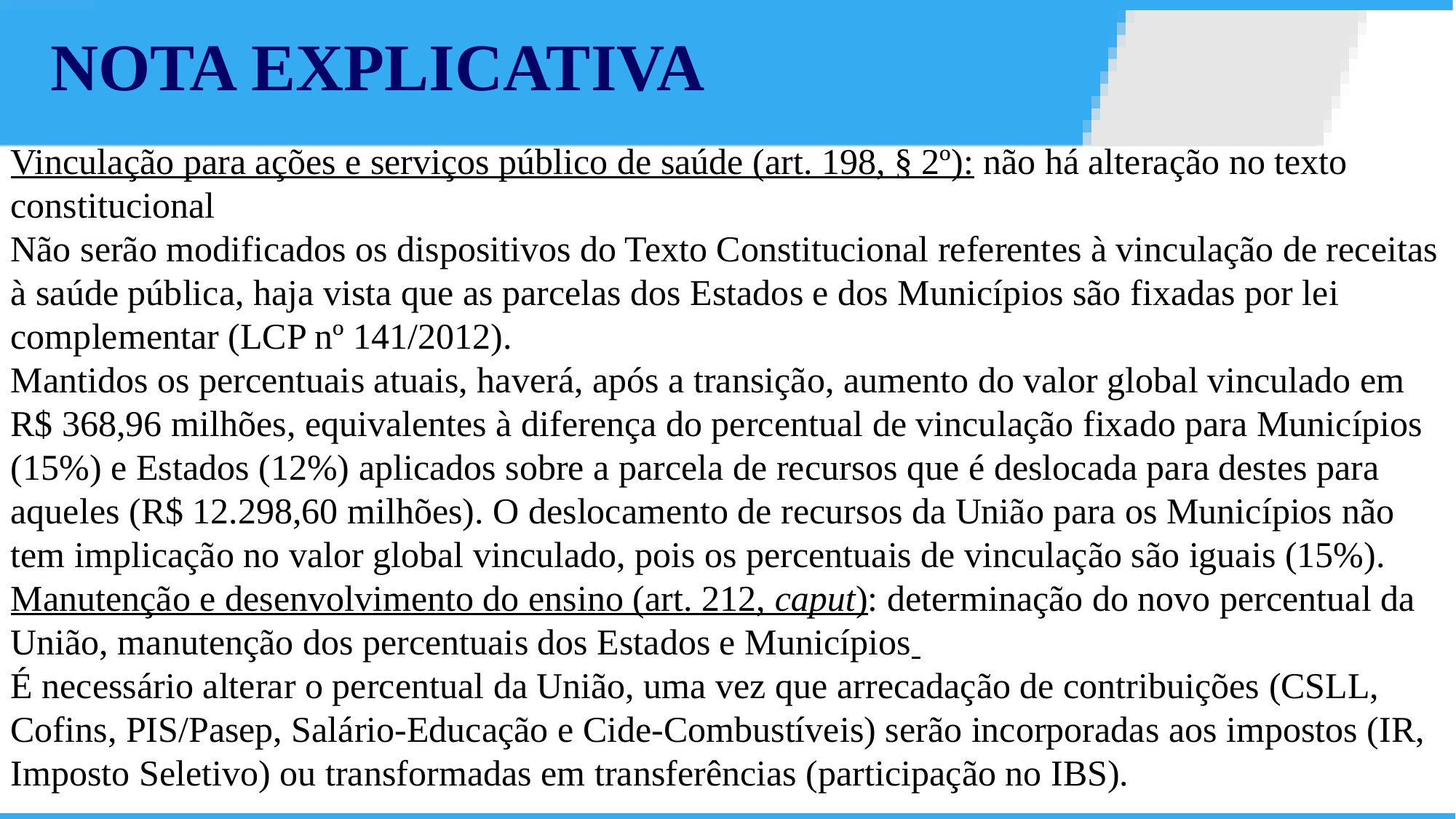

NOTA EXPLICATIVA
Vinculação para ações e serviços público de saúde (art. 198, § 2º): não há alteração no texto constitucional
Não serão modificados os dispositivos do Texto Constitucional referentes à vinculação de receitas à saúde pública, haja vista que as parcelas dos Estados e dos Municípios são fixadas por lei complementar (LCP nº 141/2012).
Mantidos os percentuais atuais, haverá, após a transição, aumento do valor global vinculado em R$ 368,96 milhões, equivalentes à diferença do percentual de vinculação fixado para Municípios (15%) e Estados (12%) aplicados sobre a parcela de recursos que é deslocada para destes para aqueles (R$ 12.298,60 milhões). O deslocamento de recursos da União para os Municípios não tem implicação no valor global vinculado, pois os percentuais de vinculação são iguais (15%).
Manutenção e desenvolvimento do ensino (art. 212, caput): determinação do novo percentual da União, manutenção dos percentuais dos Estados e Municípios
É necessário alterar o percentual da União, uma vez que arrecadação de contribuições (CSLL, Cofins, PIS/Pasep, Salário-Educação e Cide-Combustíveis) serão incorporadas aos impostos (IR, Imposto Seletivo) ou transformadas em transferências (participação no IBS).